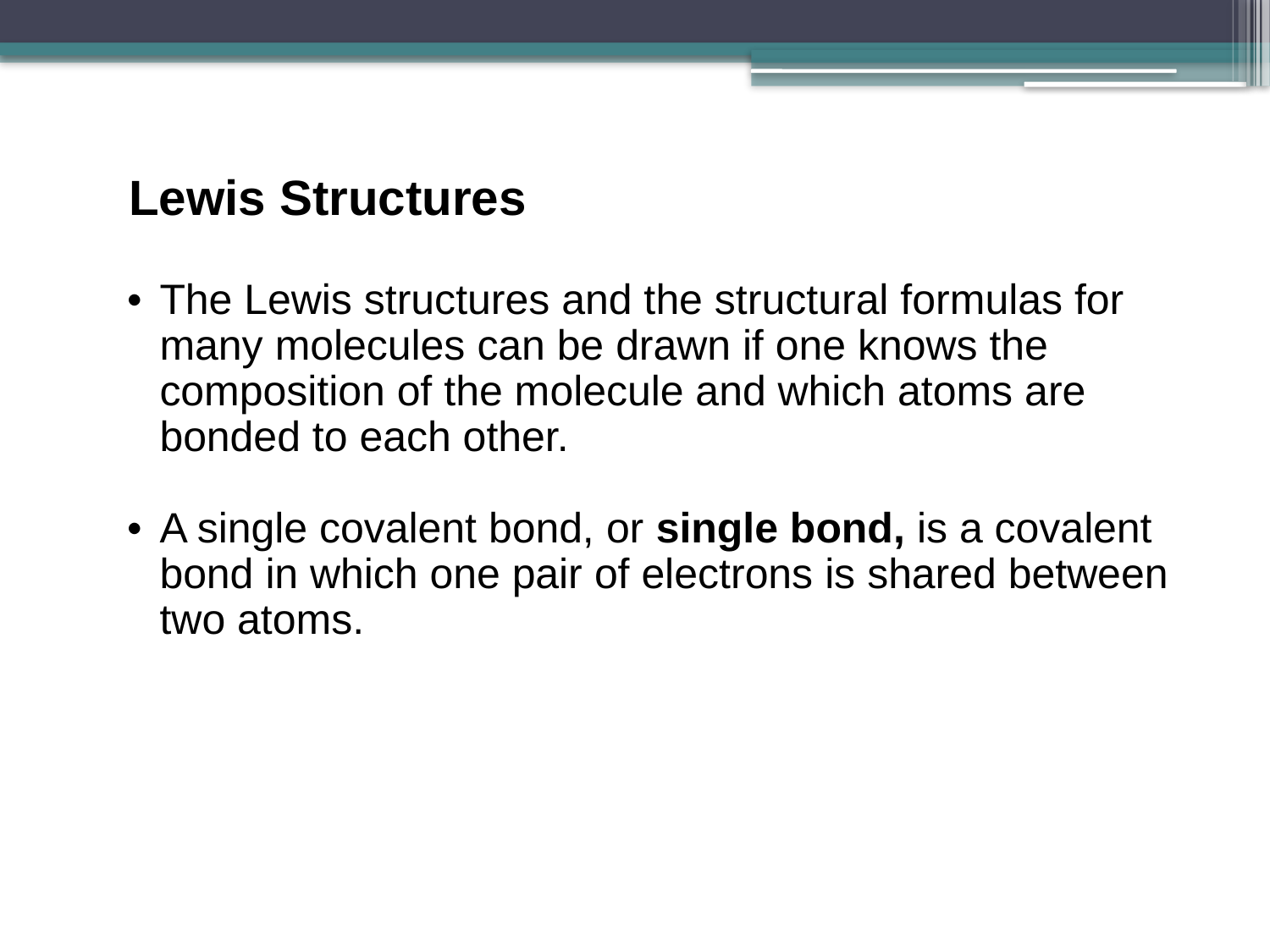

Lewis Structures
The Lewis structures and the structural formulas for many molecules can be drawn if one knows the composition of the molecule and which atoms are bonded to each other.

A single covalent bond, or single bond, is a covalent bond in which one pair of electrons is shared between two atoms.